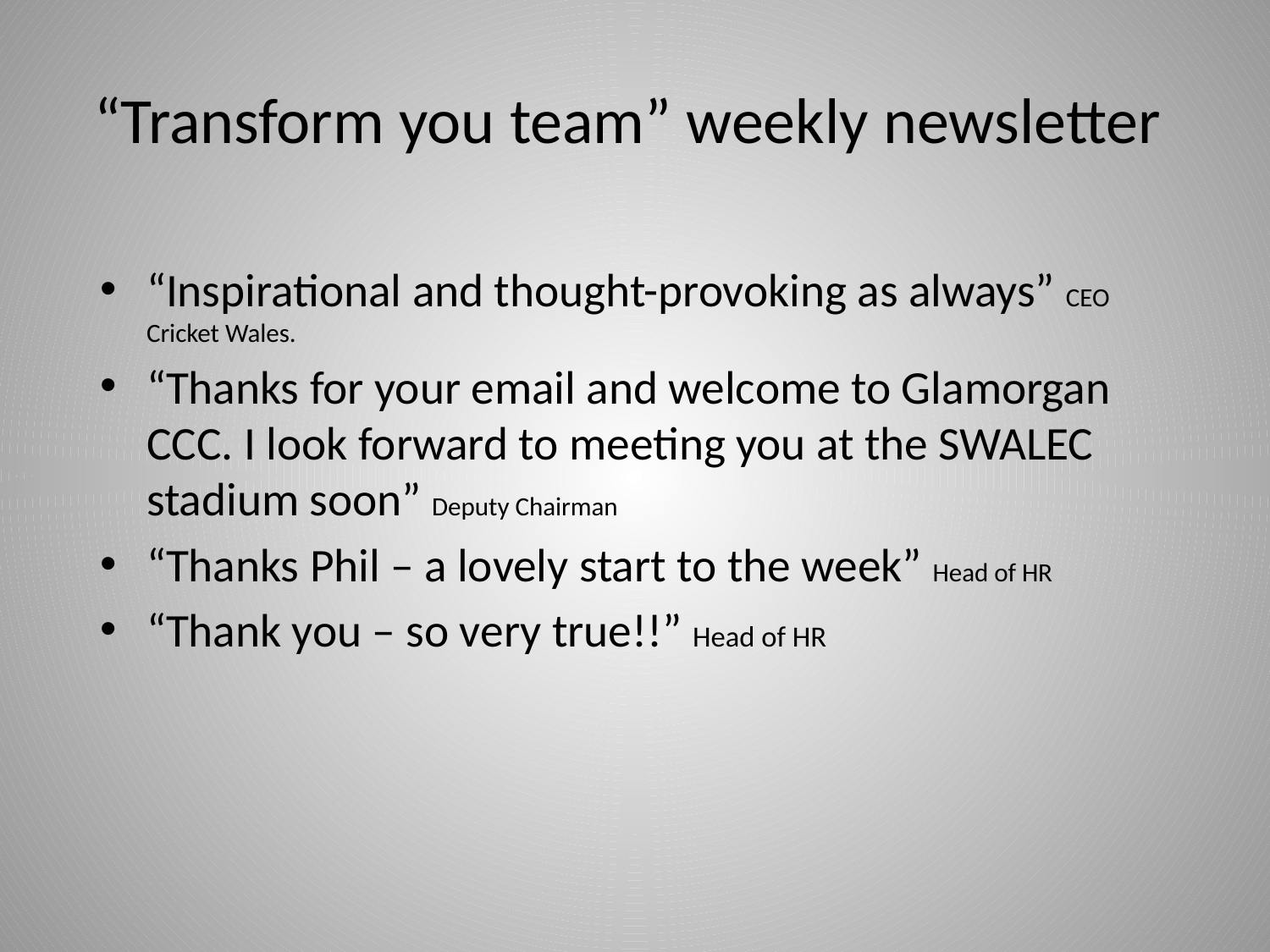

# “Transform you team” weekly newsletter
“Inspirational and thought-provoking as always” CEO Cricket Wales.
“Thanks for your email and welcome to Glamorgan CCC. I look forward to meeting you at the SWALEC stadium soon” Deputy Chairman
“Thanks Phil – a lovely start to the week” Head of HR
“Thank you – so very true!!” Head of HR